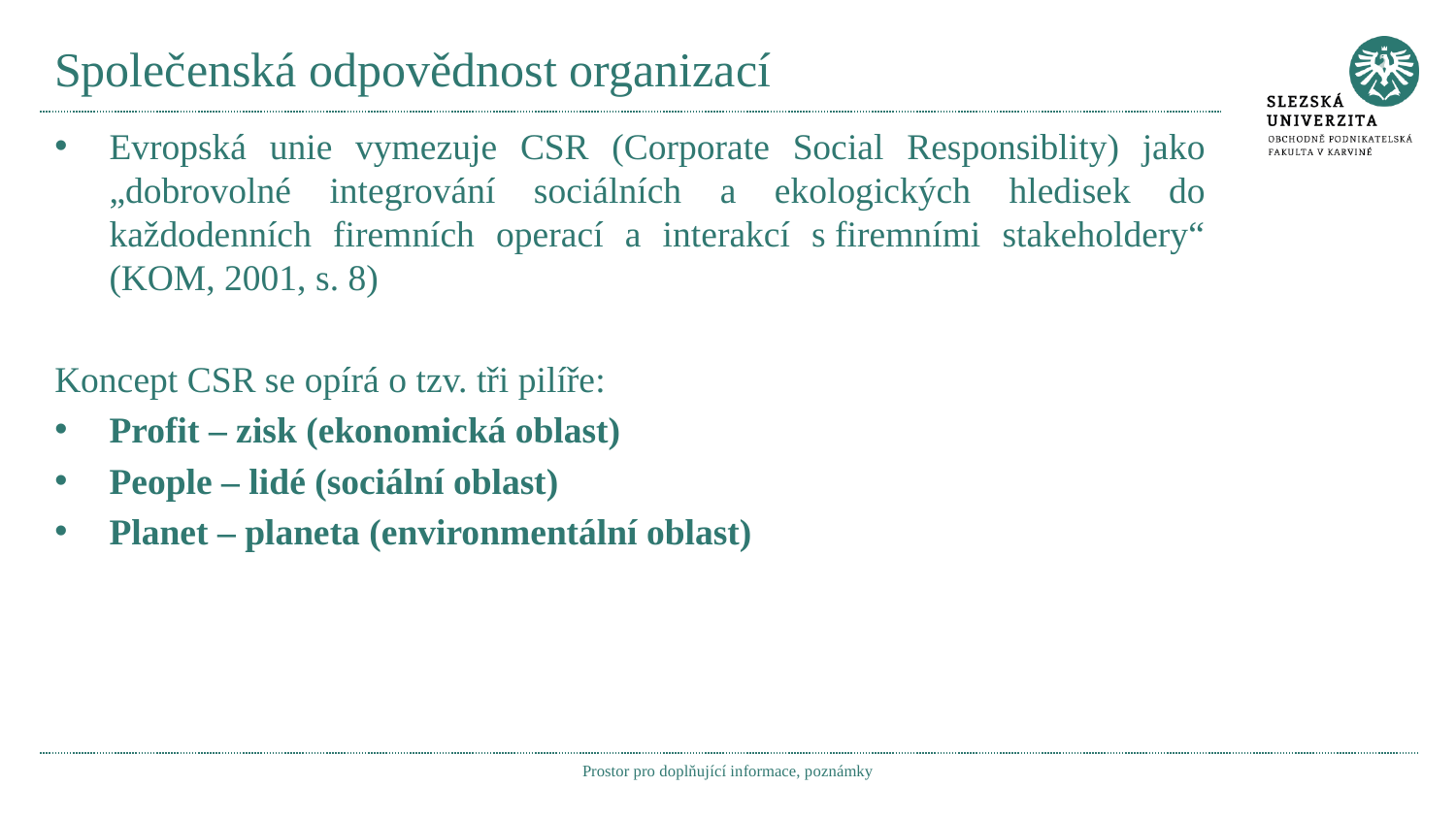

# Společenská odpovědnost organizací
Evropská unie vymezuje CSR (Corporate Social Responsiblity) jako „dobrovolné integrování sociálních a ekologických hledisek do každodenních firemních operací a interakcí s firemními stakeholdery“ (KOM, 2001, s. 8)

Koncept CSR se opírá o tzv. tři pilíře:
Profit – zisk (ekonomická oblast)
People – lidé (sociální oblast)
Planet – planeta (environmentální oblast)
Prostor pro doplňující informace, poznámky